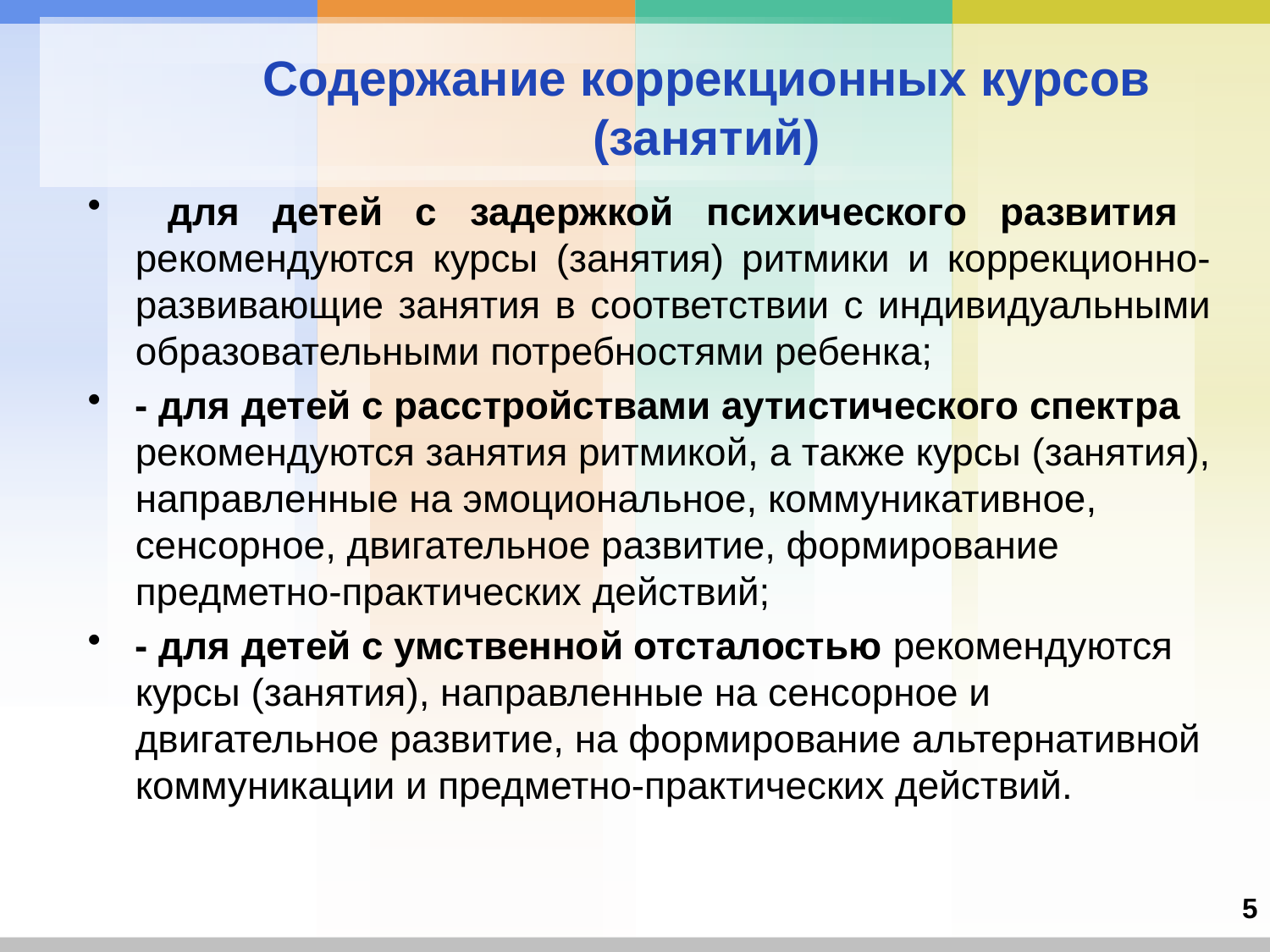

# Содержание коррекционных курсов (занятий)

 для детей с задержкой психического развития  рекомендуются курсы (занятия) ритмики и коррекционно-развивающие занятия в соответствии с индивидуальными образовательными потребностями ребенка;
- для детей с расстройствами аутистического спектра рекомендуются занятия ритмикой, а также курсы (занятия), направленные на эмоциональное, коммуникативное, сенсорное, двигательное развитие, формирование предметно-практических действий;
- для детей с умственной отсталостью рекомендуются курсы (занятия), направленные на сенсорное и двигательное развитие, на формирование альтернативной коммуникации и предметно-практических действий.

5